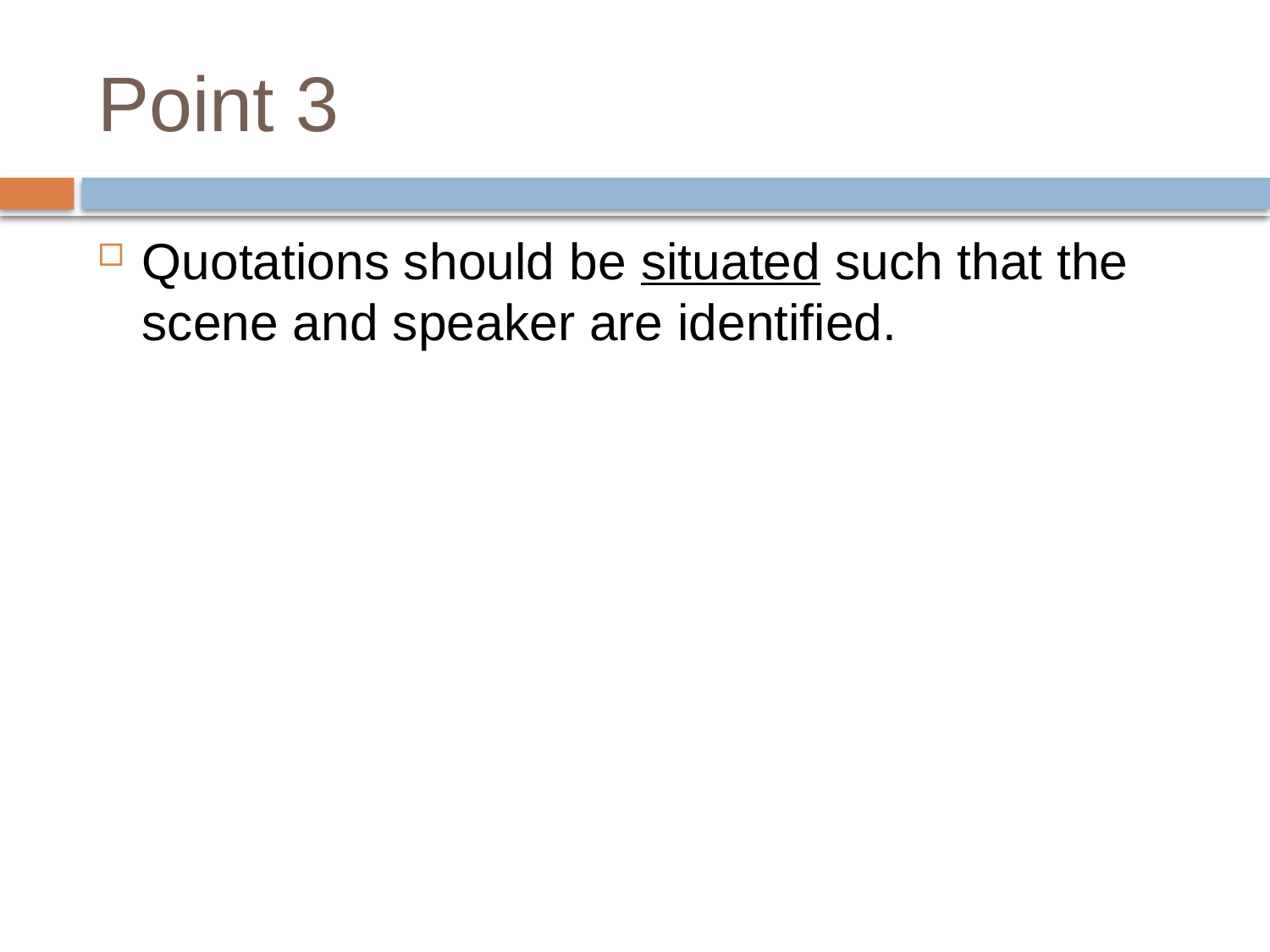

# Point 3
Quotations should be situated such that the scene and speaker are identified.